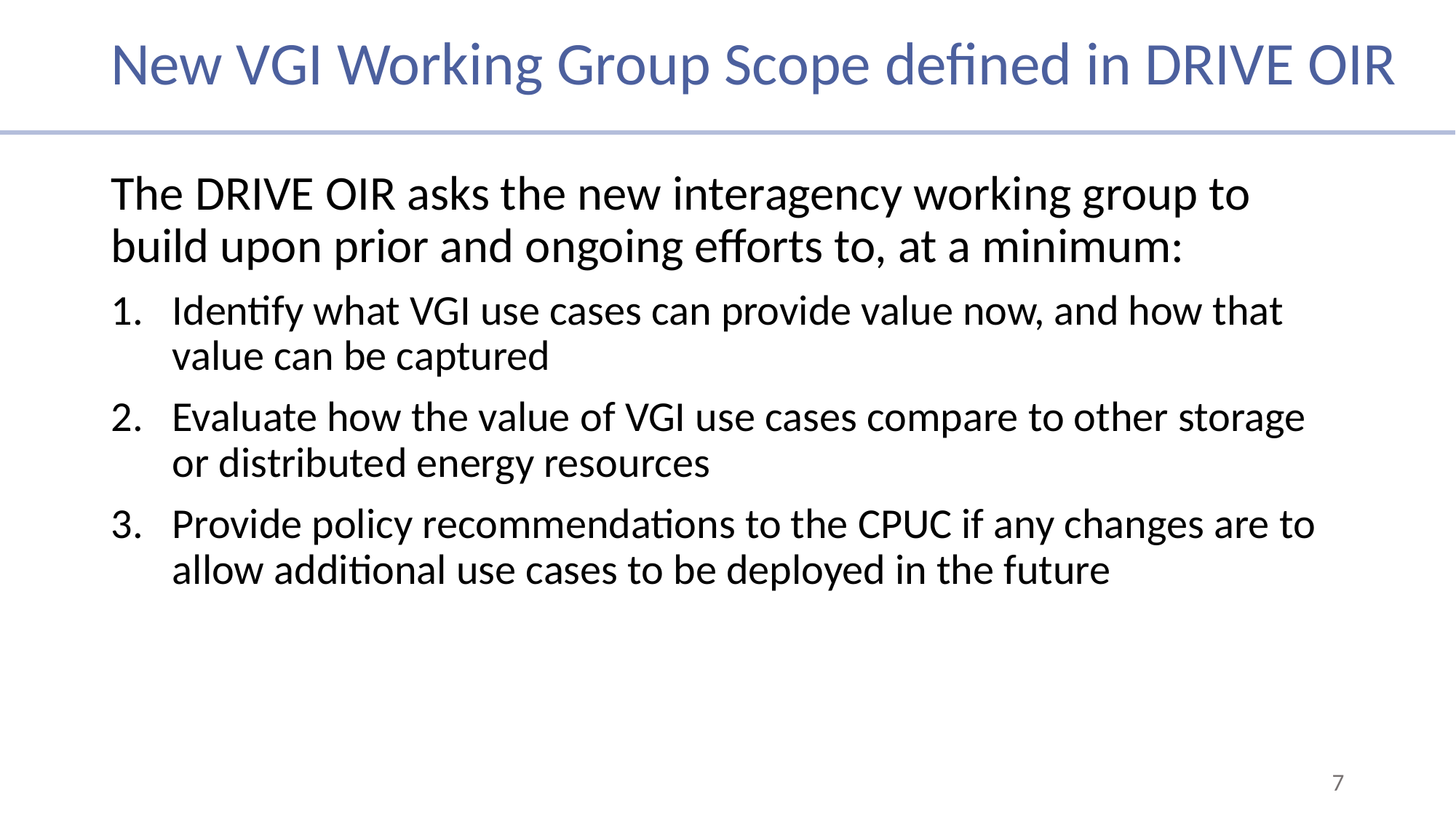

# New VGI Working Group Scope defined in DRIVE OIR
The DRIVE OIR asks the new interagency working group to build upon prior and ongoing efforts to, at a minimum:
Identify what VGI use cases can provide value now, and how that value can be captured
Evaluate how the value of VGI use cases compare to other storage or distributed energy resources
Provide policy recommendations to the CPUC if any changes are to allow additional use cases to be deployed in the future

7